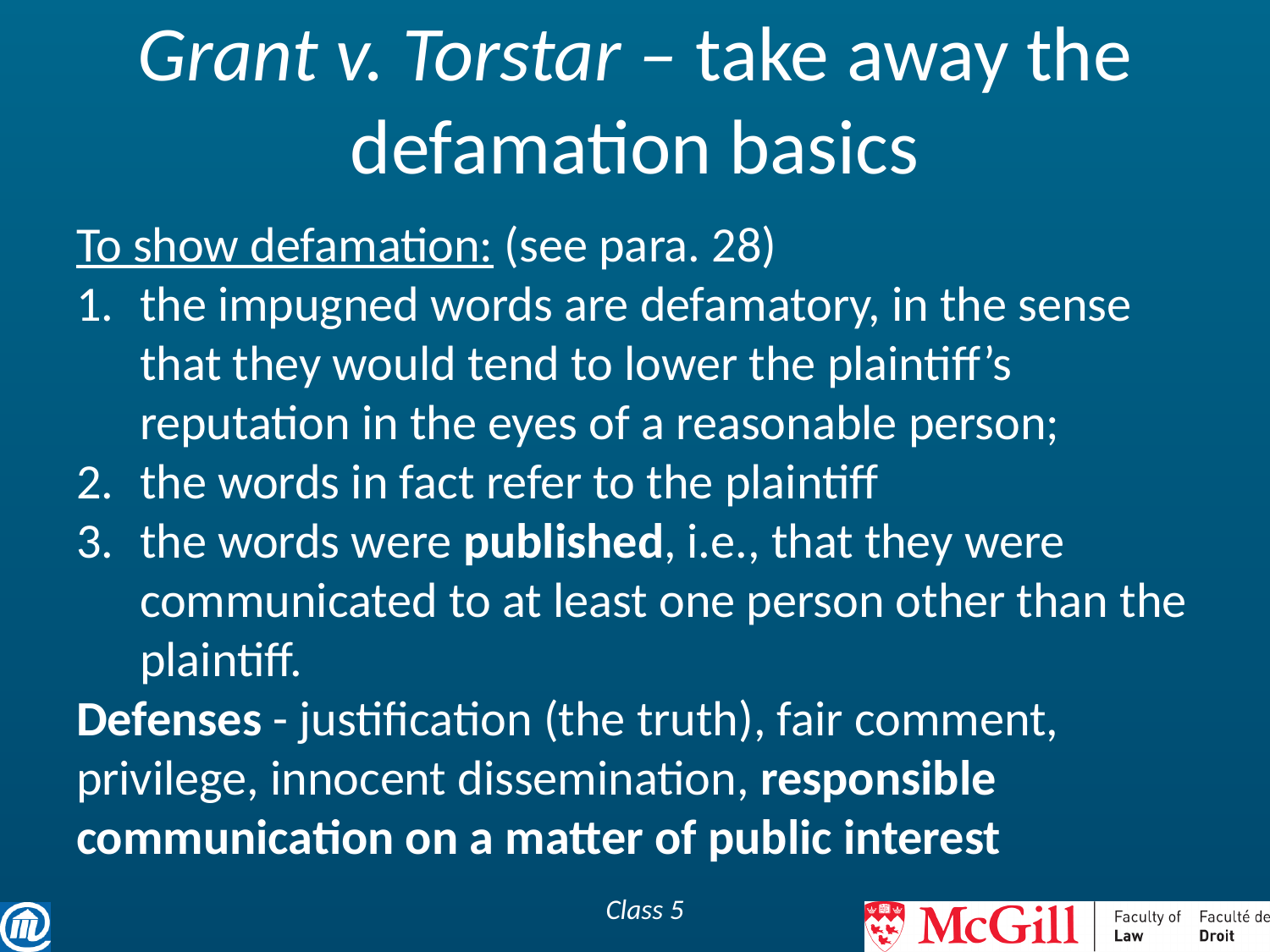

# Grant v. Torstar – take away the defamation basics
To show defamation: (see para. 28)
the impugned words are defamatory, in the sense that they would tend to lower the plaintiff’s reputation in the eyes of a reasonable person;
the words in fact refer to the plaintiff
the words were published, i.e., that they were communicated to at least one person other than the plaintiff.
Defenses - justification (the truth), fair comment, privilege, innocent dissemination, responsible communication on a matter of public interest

Class 5